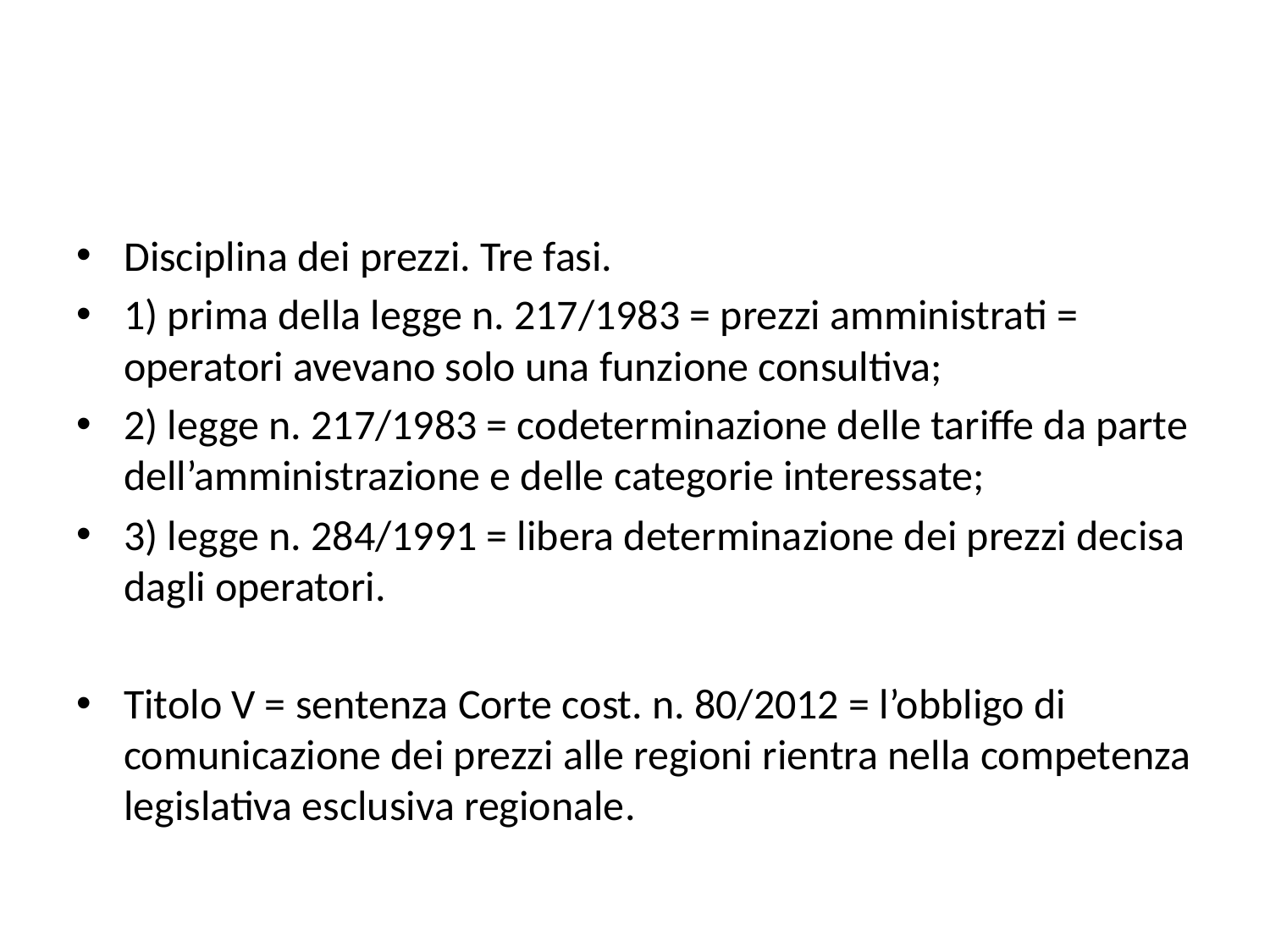

#
Disciplina dei prezzi. Tre fasi.
1) prima della legge n. 217/1983 = prezzi amministrati = operatori avevano solo una funzione consultiva;
2) legge n. 217/1983 = codeterminazione delle tariffe da parte dell’amministrazione e delle categorie interessate;
3) legge n. 284/1991 = libera determinazione dei prezzi decisa dagli operatori.

Titolo V = sentenza Corte cost. n. 80/2012 = l’obbligo di comunicazione dei prezzi alle regioni rientra nella competenza legislativa esclusiva regionale.